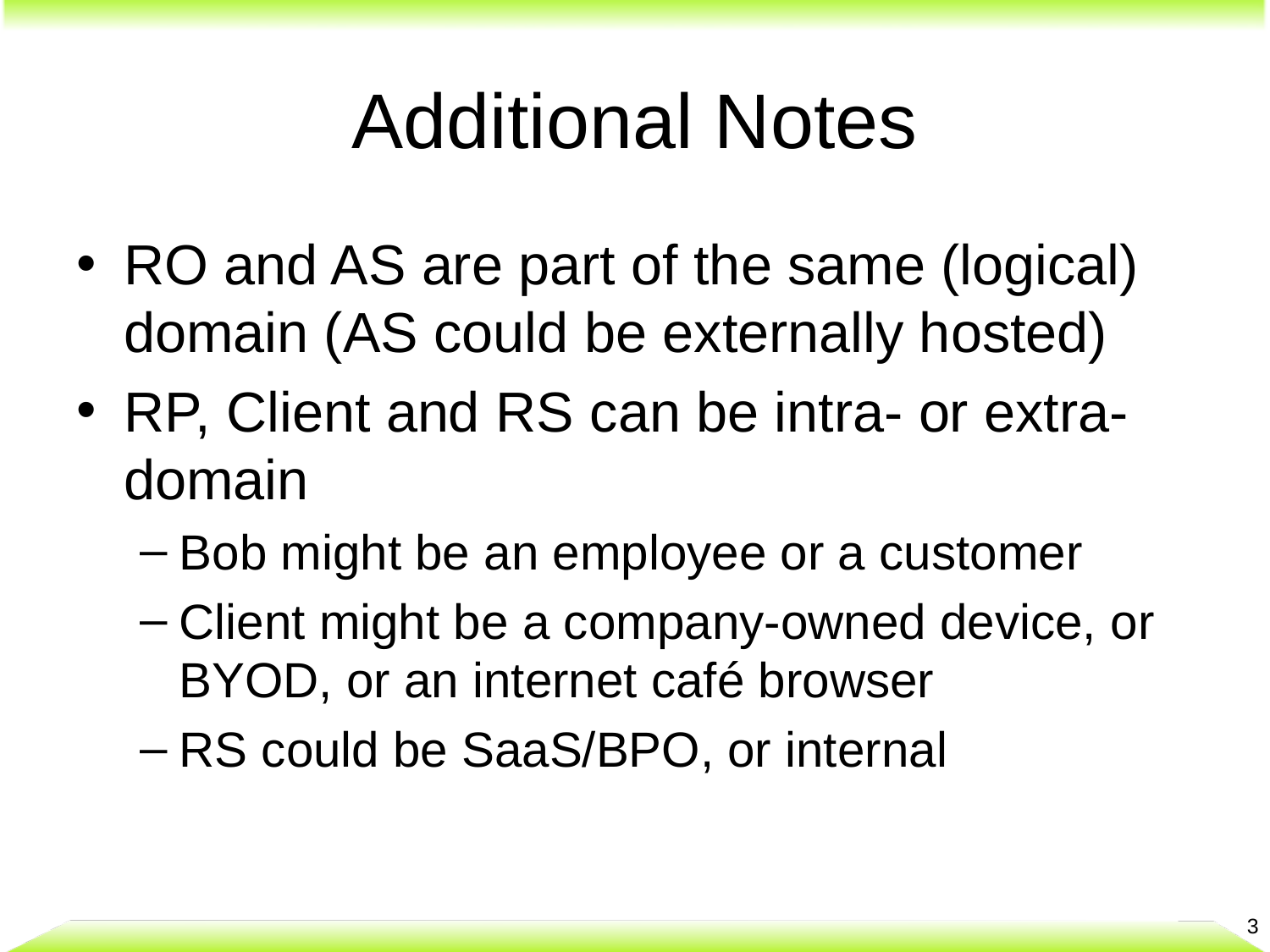

# Additional Notes
RO and AS are part of the same (logical) domain (AS could be externally hosted)
RP, Client and RS can be intra- or extra-domain
Bob might be an employee or a customer
Client might be a company-owned device, or BYOD, or an internet café browser
RS could be SaaS/BPO, or internal
3